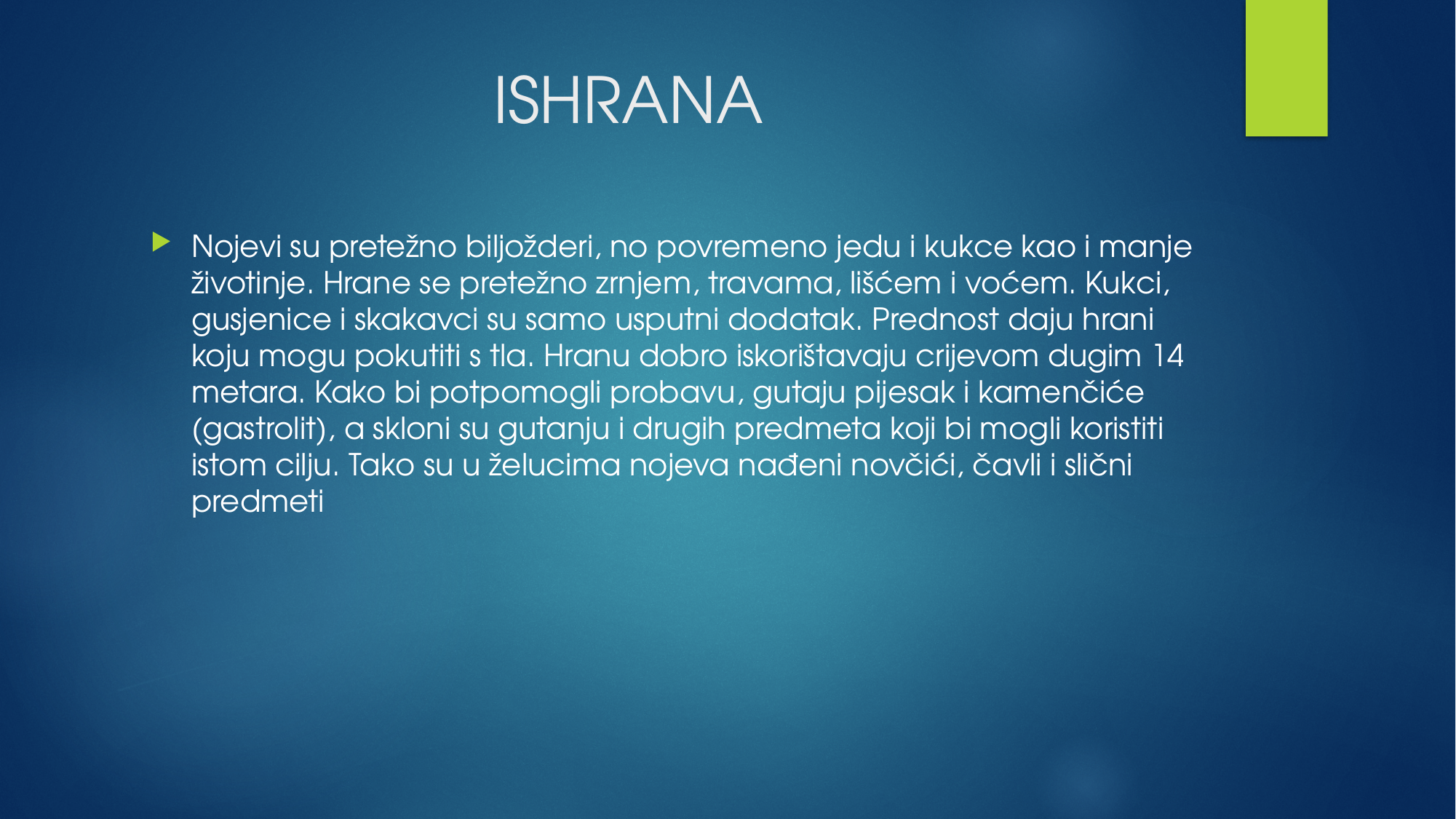

# ISHRANA
Nojevi su pretežno biljožderi, no povremeno jedu i kukce kao i manje životinje. Hrane se pretežno zrnjem, travama, lišćem i voćem. Kukci, gusjenice i skakavci su samo usputni dodatak. Prednost daju hrani koju mogu pokutiti s tla. Hranu dobro iskorištavaju crijevom dugim 14 metara. Kako bi potpomogli probavu, gutaju pijesak i kamenčiće (gastrolit), a skloni su gutanju i drugih predmeta koji bi mogli koristiti istom cilju. Tako su u želucima nojeva nađeni novčići, čavli i slični predmeti